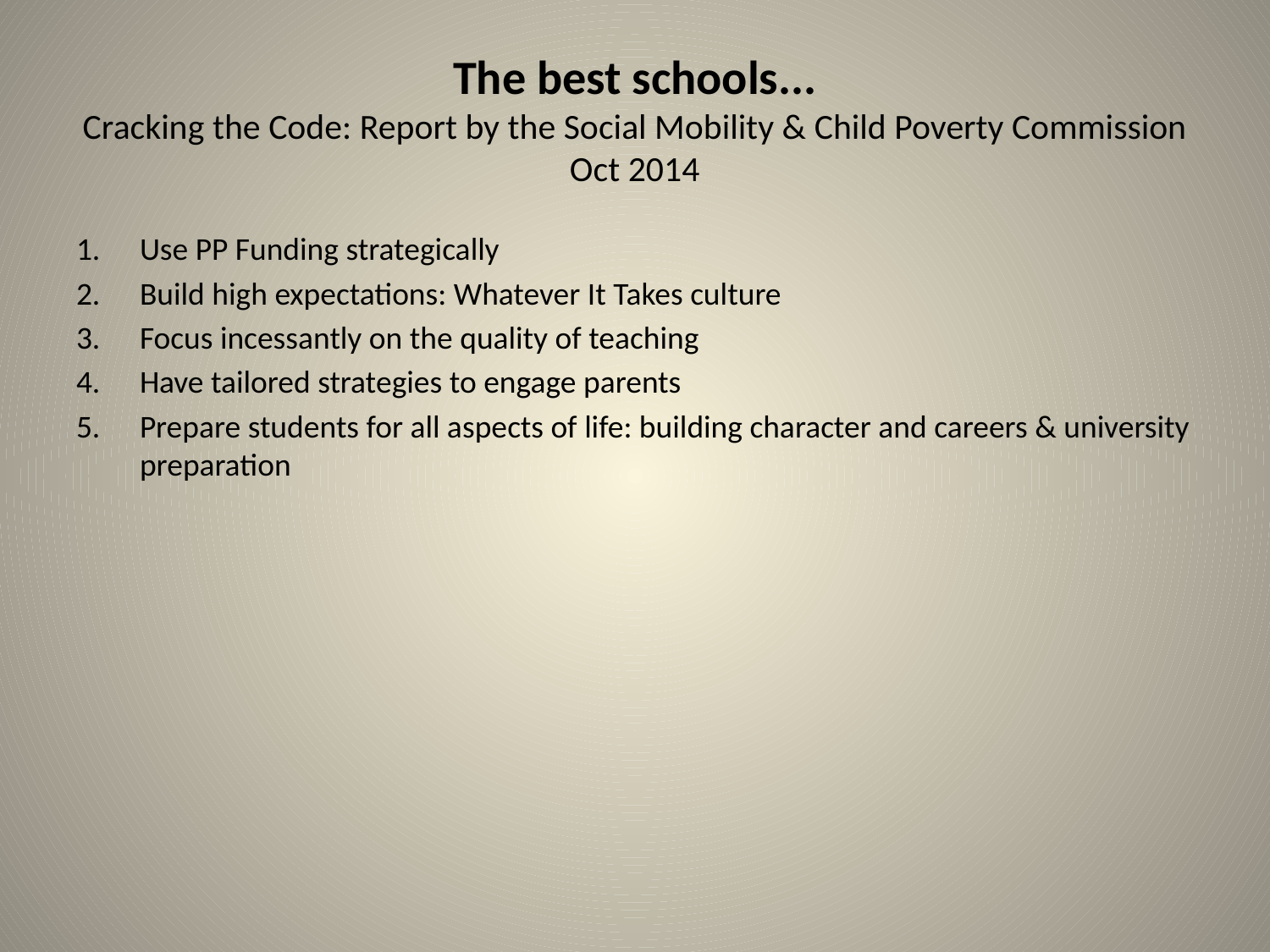

# The best schools... Cracking the Code: Report by the Social Mobility & Child Poverty Commission Oct 2014
Use PP Funding strategically
Build high expectations: Whatever It Takes culture
Focus incessantly on the quality of teaching
Have tailored strategies to engage parents
Prepare students for all aspects of life: building character and careers & university preparation